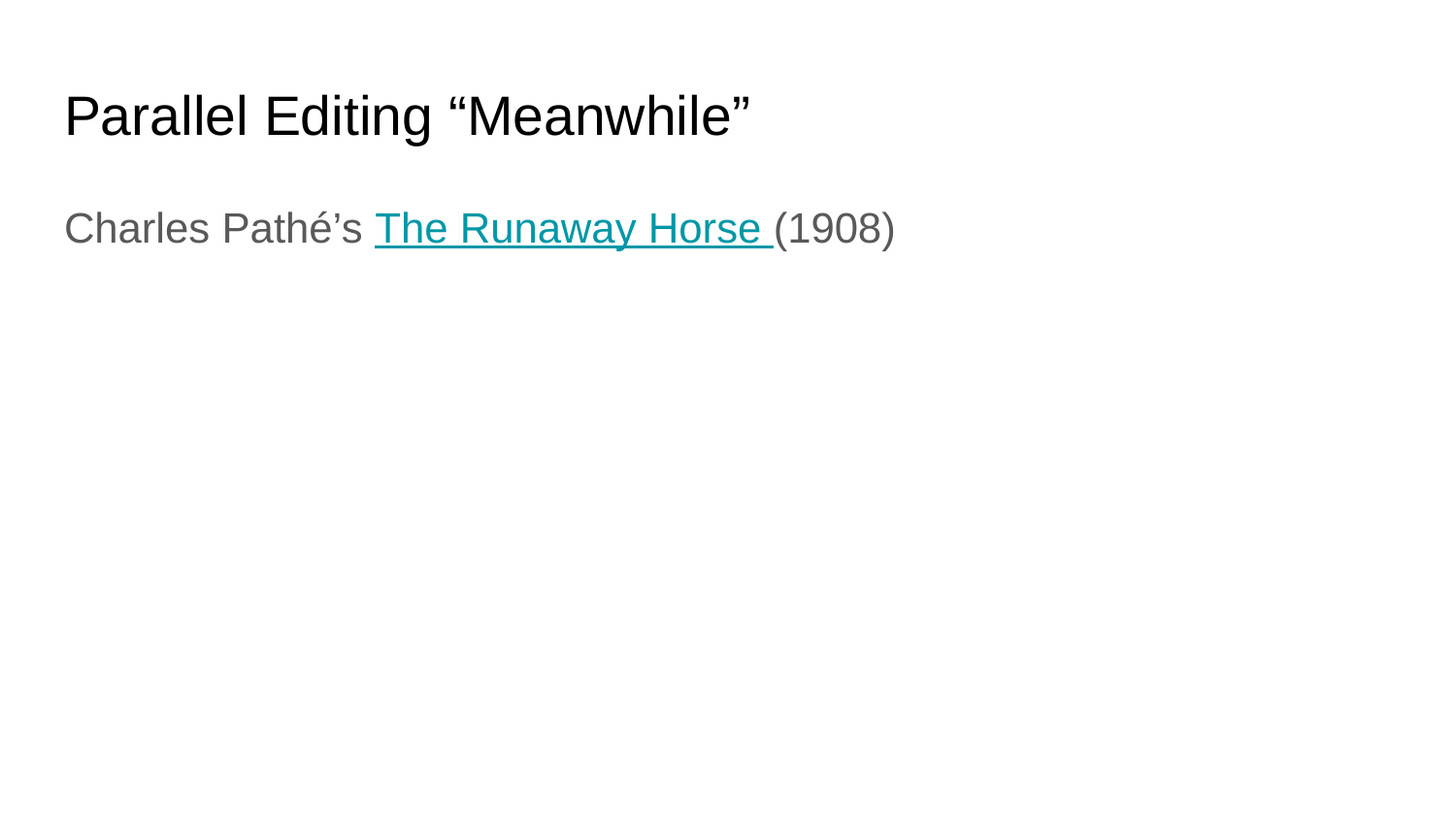

# Parallel Editing “Meanwhile”
Charles Pathé’s The Runaway Horse (1908)